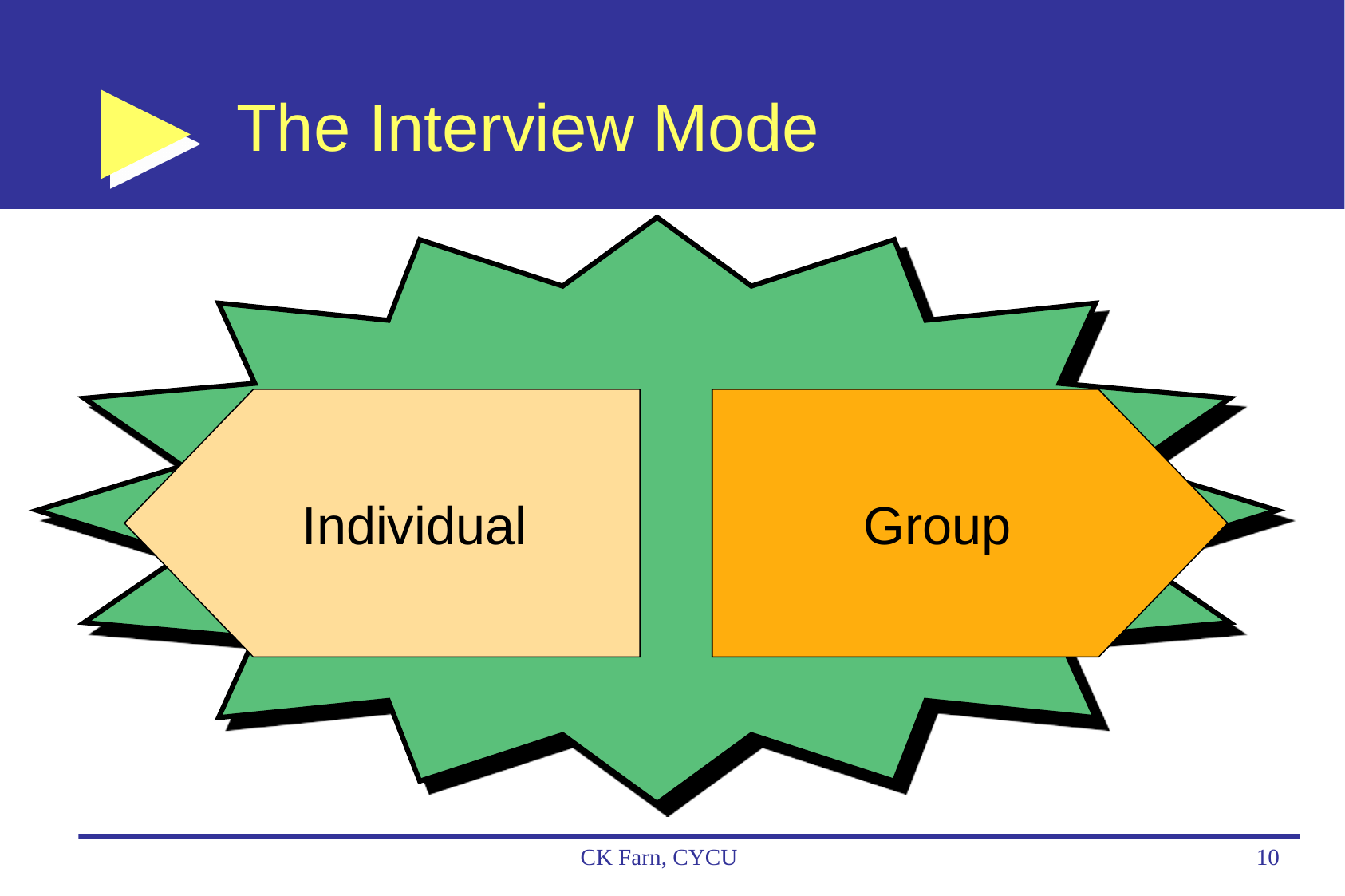

# The Interview Mode

Individual
Group
CK Farn, CYCU
10